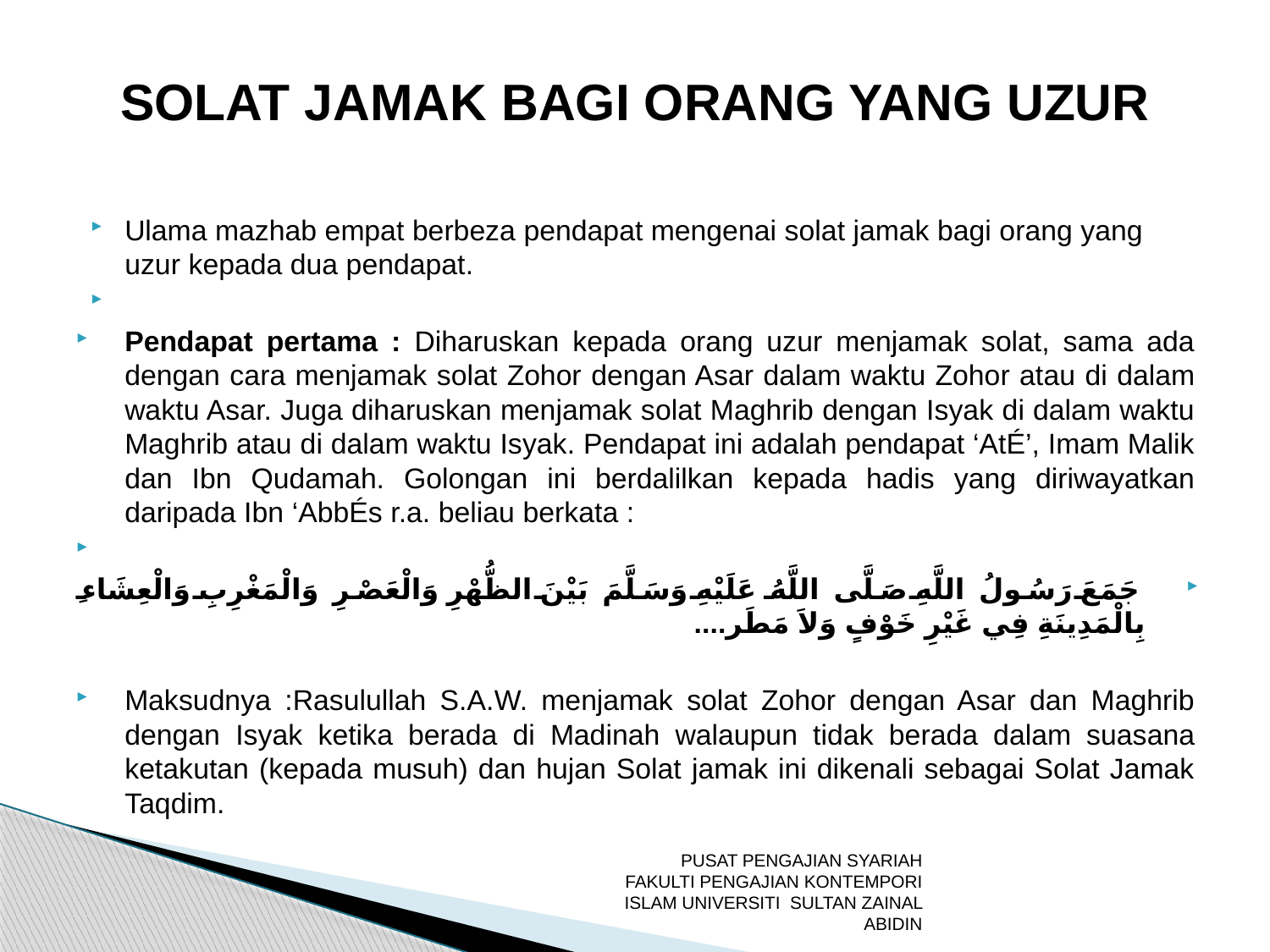

# SOLAT JAMAK BAGI ORANG YANG UZUR
Ulama mazhab empat berbeza pendapat mengenai solat jamak bagi orang yang uzur kepada dua pendapat.

Pendapat pertama : Diharuskan kepada orang uzur menjamak solat, sama ada dengan cara menjamak solat Zohor dengan Asar dalam waktu Zohor atau di dalam waktu Asar. Juga diharuskan menjamak solat Maghrib dengan Isyak di dalam waktu Maghrib atau di dalam waktu Isyak. Pendapat ini adalah pendapat ‘AtÉ’, Imam Malik dan Ibn Qudamah. Golongan ini berdalilkan kepada hadis yang diriwayatkan daripada Ibn ‘AbbÉs r.a. beliau berkata :

جَمَعَ رَسُولُ اللَّهِ صَلَّى اللَّهُ عَلَيْهِ وَسَلَّمَ بَيْنَ الظُّهْرِ وَالْعَصْرِ وَالْمَغْرِبِ وَالْعِشَاءِ بِالْمَدِينَةِ فِي غَيْرِ خَوْفٍ وَلاَ مَطَر....

Maksudnya :Rasulullah S.A.W. menjamak solat Zohor dengan Asar dan Maghrib dengan Isyak ketika berada di Madinah walaupun tidak berada dalam suasana ketakutan (kepada musuh) dan hujan Solat jamak ini dikenali sebagai Solat Jamak Taqdim.
PUSAT PENGAJIAN SYARIAH FAKULTI PENGAJIAN KONTEMPORI ISLAM UNIVERSITI  SULTAN ZAINAL ABIDIN